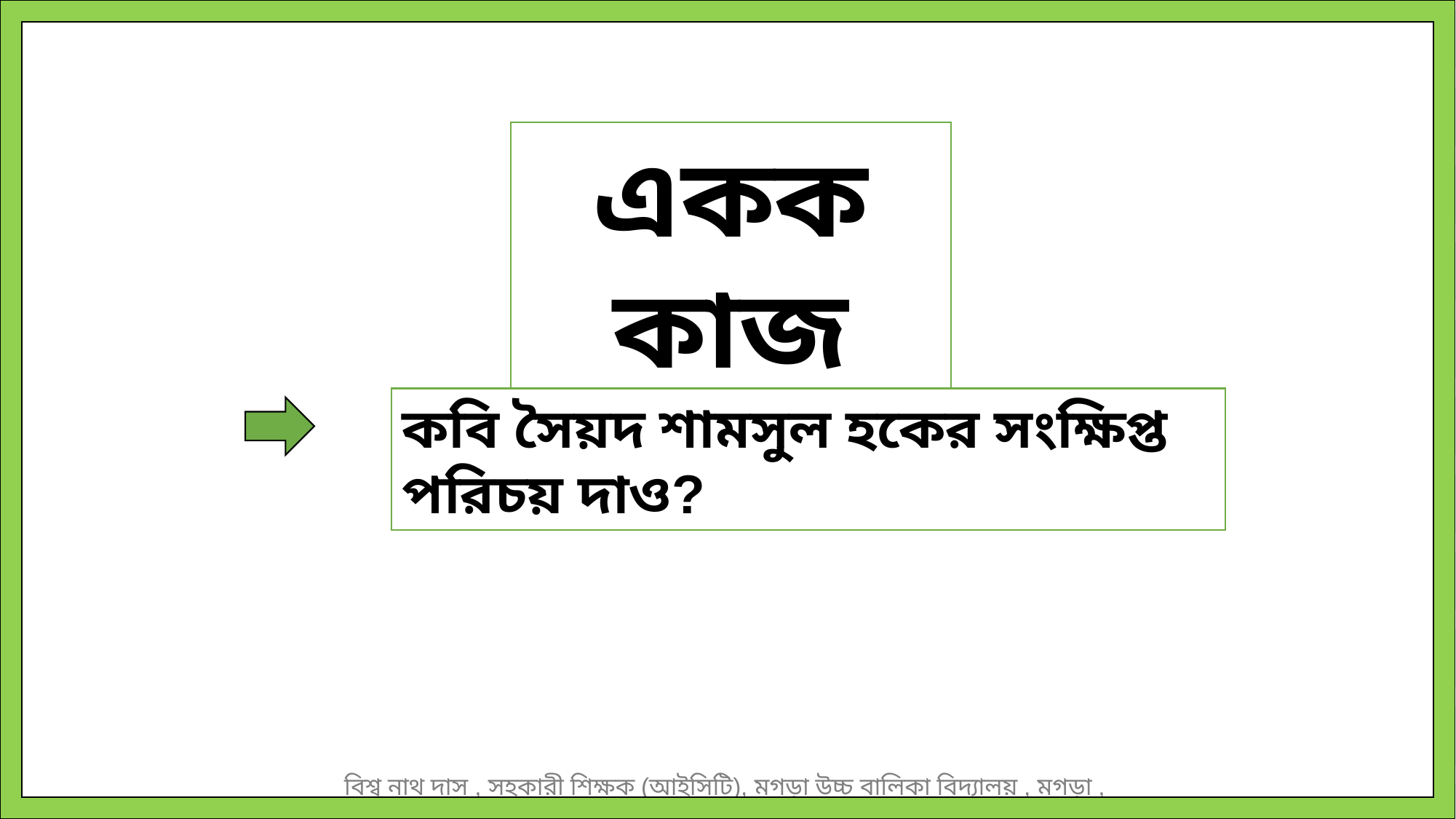

একক কাজ
কবি সৈয়দ শামসুল হকের সংক্ষিপ্ত পরিচয় দাও?